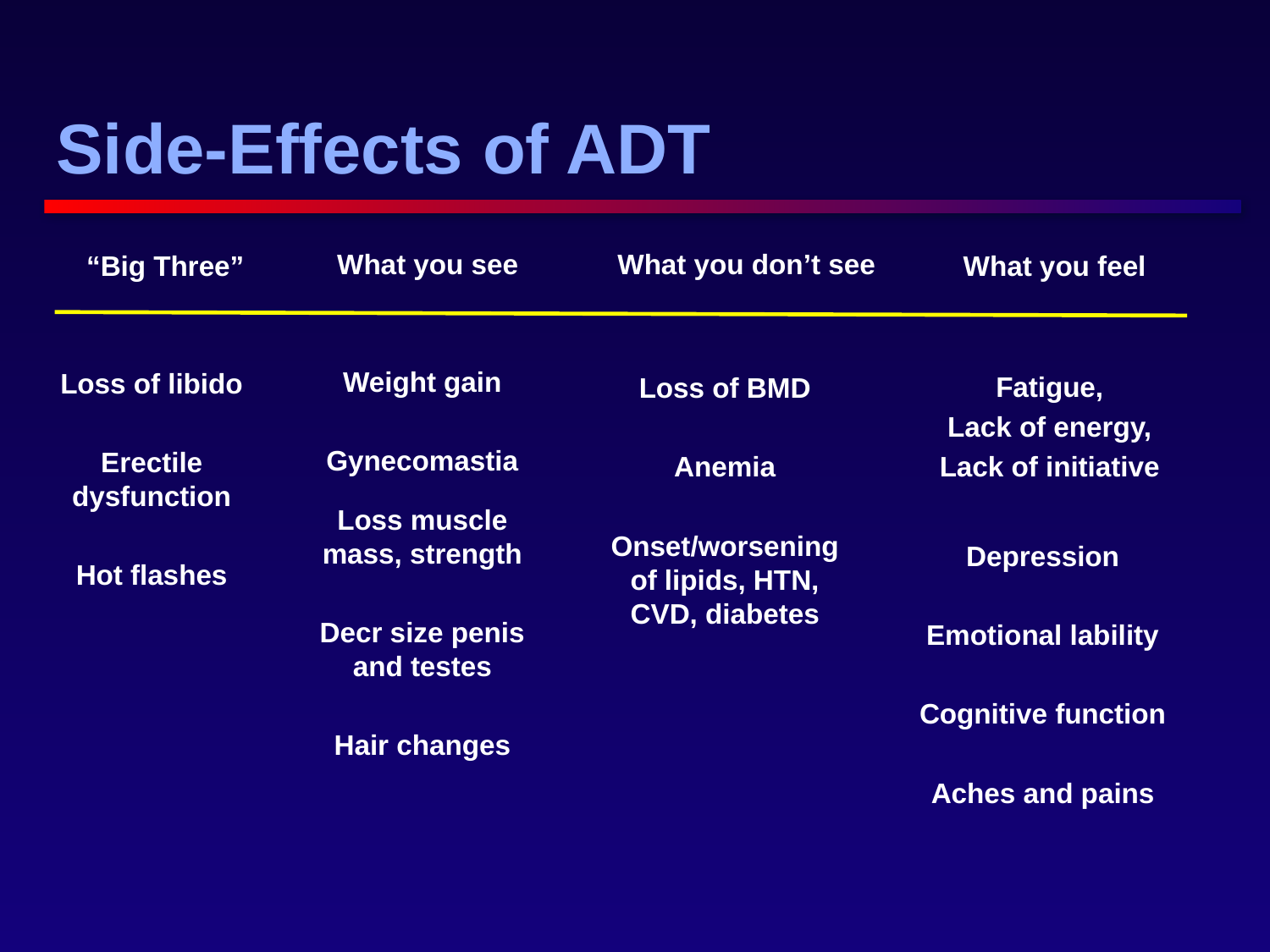

20
# Side-Effects of ADT
What you see
What you don’t see
“Big Three”
What you feel

Weight gain

Gynecomastia

Loss muscle mass, strength

Decr size penis and testes

Hair changes
Loss of libido

Erectile dysfunction

Hot flashes
Fatigue,
Lack of energy,
Lack of initiative

Depression

Emotional lability

Cognitive function

Aches and pains
Loss of BMD

Anemia

Onset/worsening of lipids, HTN, CVD, diabetes